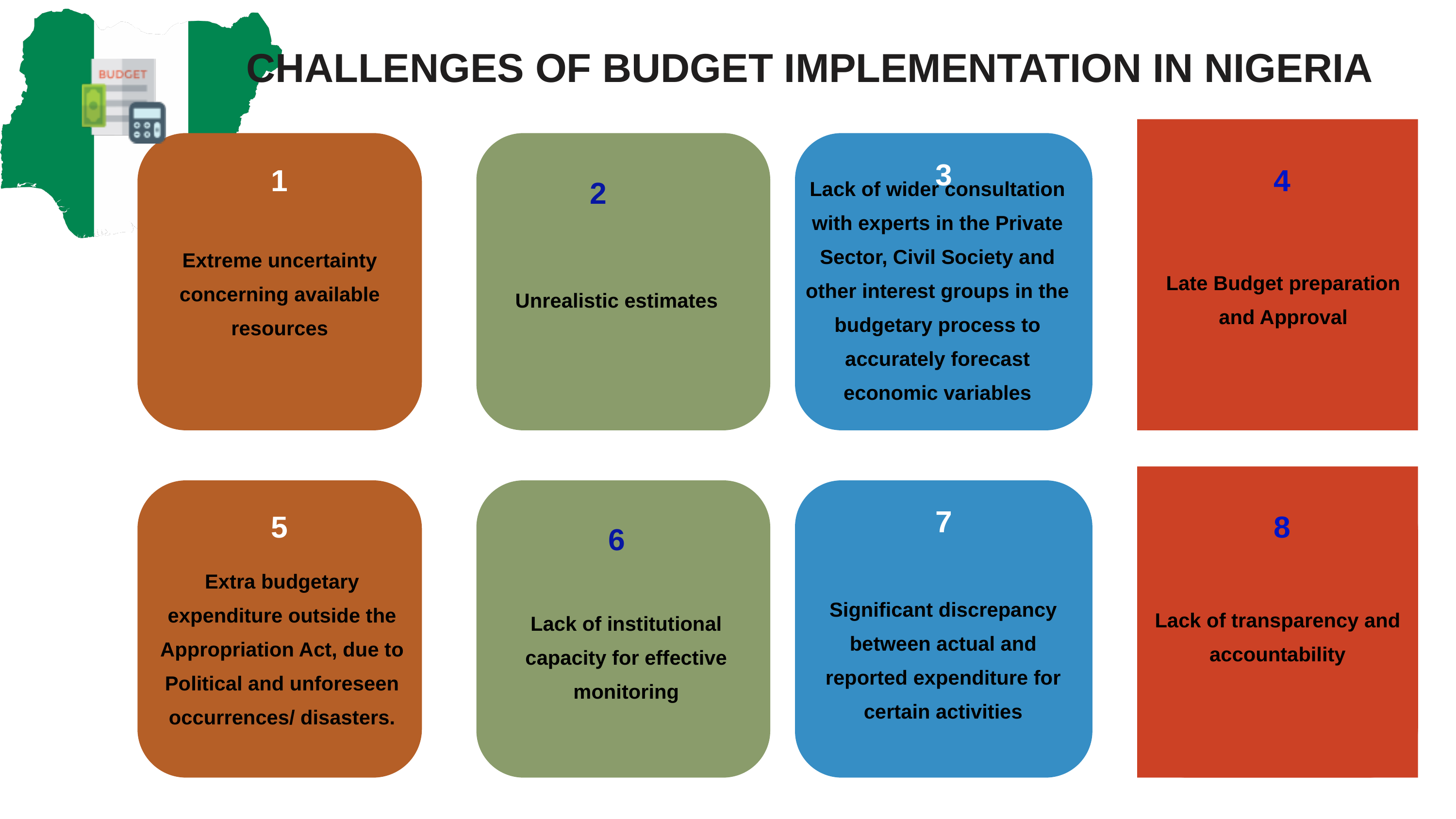

CHALLENGES OF BUDGET IMPLEMENTATION IN NIGERIA

3
1
4
Lack of wider consultation with experts in the Private Sector, Civil Society and other interest groups in the budgetary process to accurately forecast economic variables
2
Extreme uncertainty concerning available resources
Late Budget preparation
and Approval

Unrealistic estimates

7
5
8
6
Extra budgetary expenditure outside the Appropriation Act, due to Political and unforeseen occurrences/ disasters.
Significant discrepancy between actual and reported expenditure for certain activities
Lack of transparency and accountability
Lack of institutional capacity for effective monitoring